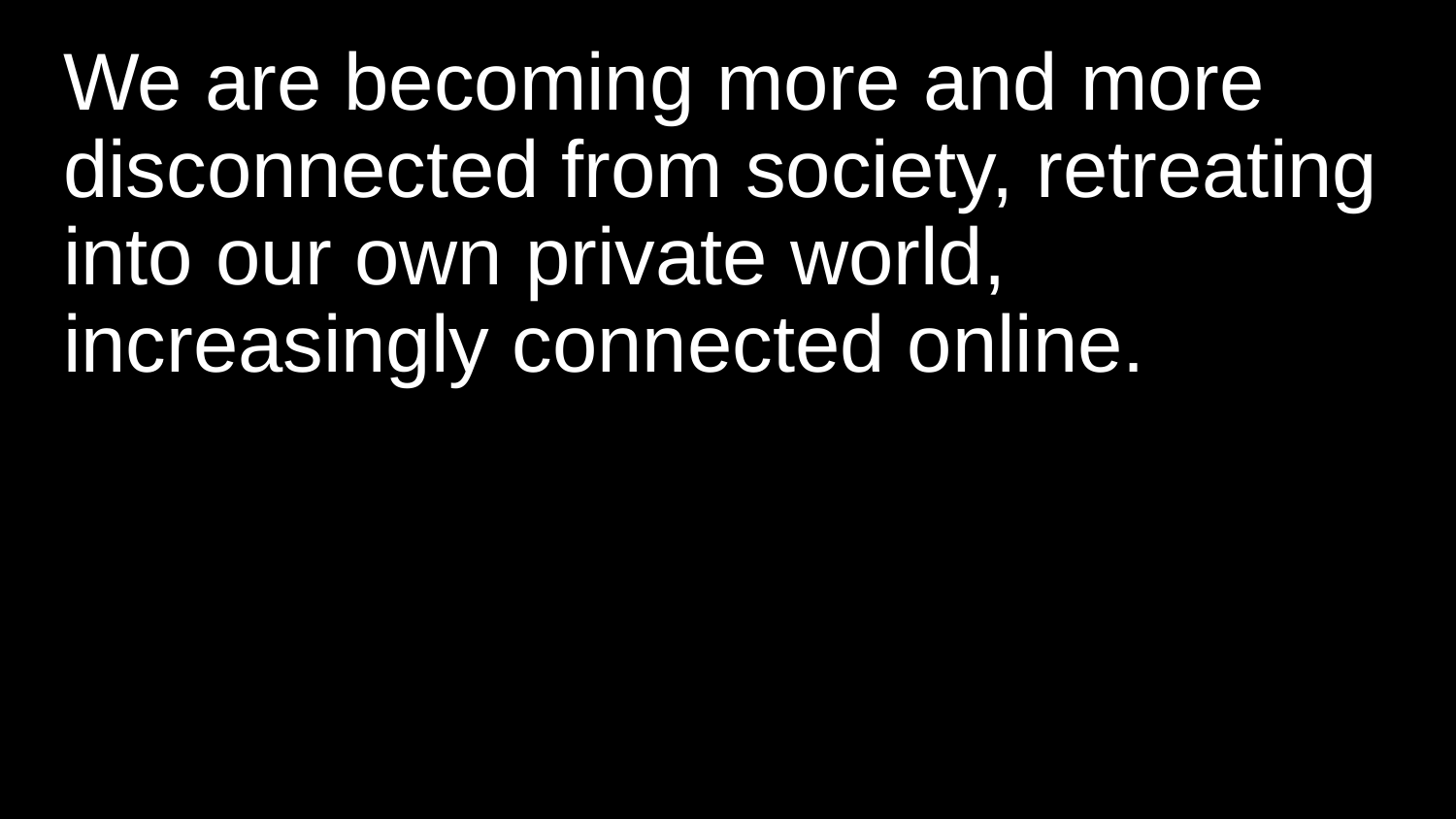

We are becoming more and more disconnected from society, retreating into our own private world, increasingly connected online.